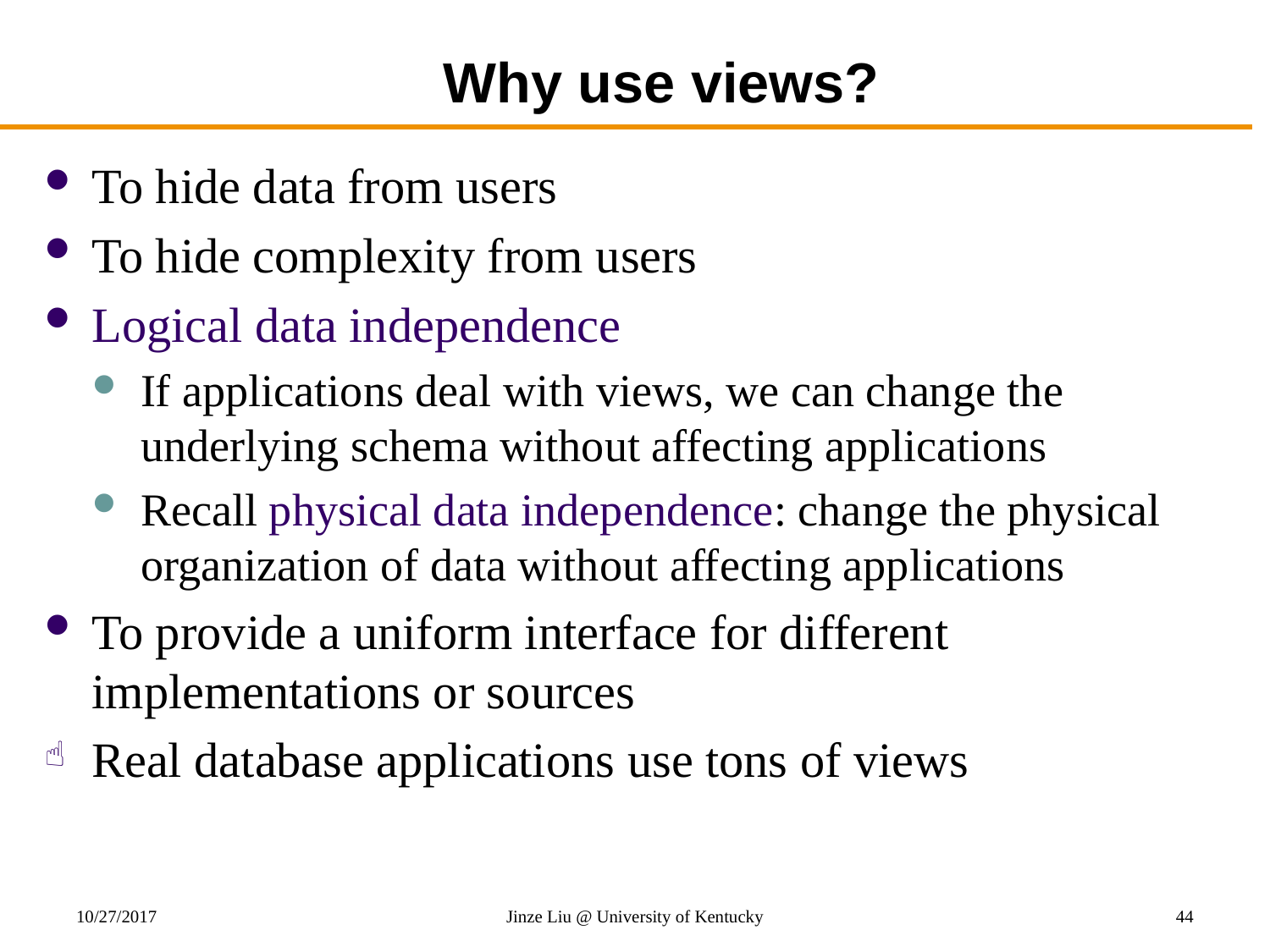

# Why use views?
To hide data from users
To hide complexity from users
Logical data independence
If applications deal with views, we can change the underlying schema without affecting applications
Recall physical data independence: change the physical organization of data without affecting applications
To provide a uniform interface for different implementations or sources
Real database applications use tons of views
10/27/2017
Jinze Liu @ University of Kentucky
44